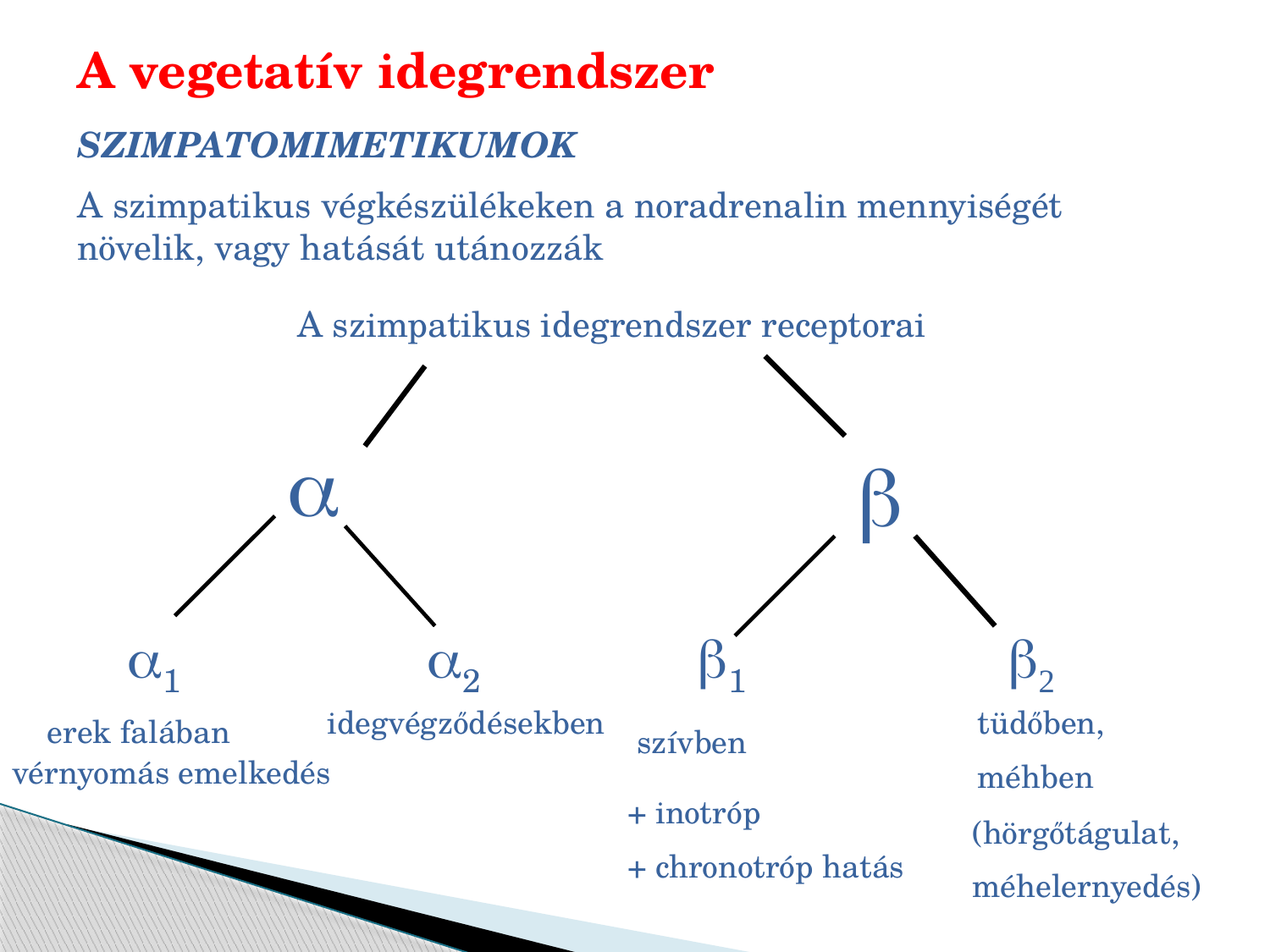

# A vegetatív idegrendszer
SZIMPATOMIMETIKUMOK
A szimpatikus végkészülékeken a noradrenalin mennyiségét növelik, vagy hatását utánozzák
A szimpatikus idegrendszer receptorai

α
β

α1
α2
β1
β2
idegvégződésekben
tüdőben,
méhben
erek falában
szívben
vérnyomás emelkedés
+ inotróp
+ chronotróp hatás
(hörgőtágulat,
méhelernyedés)